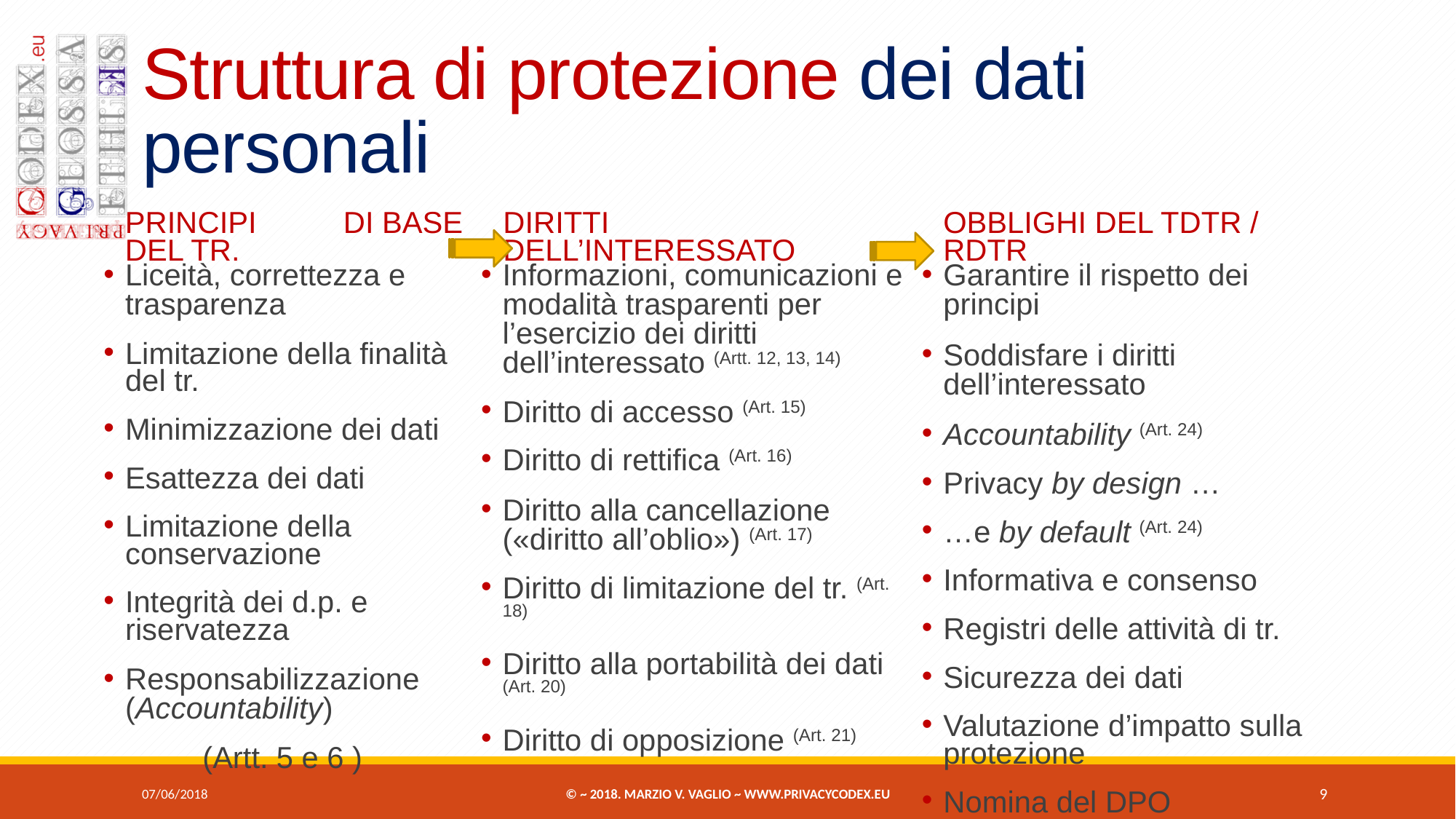

# Struttura di protezione dei dati personali

Principi	di base del tr.
Liceità, correttezza e trasparenza
Limitazione della finalità del tr.
Minimizzazione dei dati
Esattezza dei dati
Limitazione della conservazione
Integrità dei d.p. e riservatezza
Responsabilizzazione (Accountability)
(Artt. 5 e 6 )
Diritti dell’interessato
Informazioni, comunicazioni e modalità trasparenti per l’esercizio dei diritti dell’interessato (Artt. 12, 13, 14)
Diritto di accesso (Art. 15)
Diritto di rettifica (Art. 16)
Diritto alla cancellazione («diritto all’oblio») (Art. 17)
Diritto di limitazione del tr. (Art. 18)
Diritto alla portabilità dei dati (Art. 20)
Diritto di opposizione (Art. 21)
Obblighi del tdtr / rdtr
Garantire il rispetto dei principi
Soddisfare i diritti dell’interessato
Accountability (Art. 24)
Privacy by design …
…e by default (Art. 24)
Informativa e consenso
Registri delle attività di tr.
Sicurezza dei dati
Valutazione d’impatto sulla protezione
Nomina del DPO

07/06/2018
© ~ 2018. Marzio V. Vaglio ~ www.privacycodex.eu
9